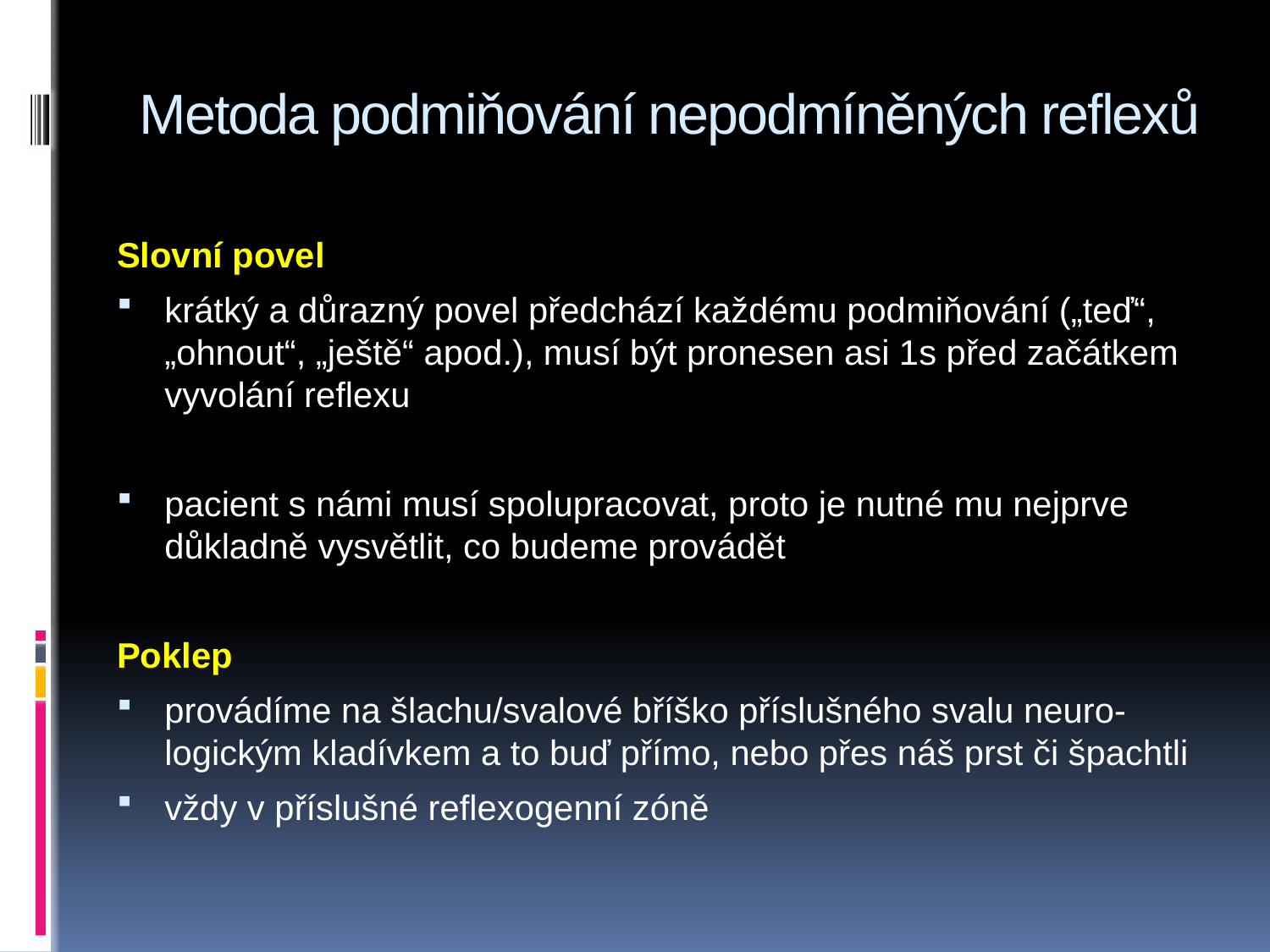

# Metoda podmiňování nepodmíněných reflexů
Slovní povel
krátký a důrazný povel předchází každému podmiňování („teď“, „ohnout“, „ještě“ apod.), musí být pronesen asi 1s před začátkem vyvolání reflexu

pacient s námi musí spolupracovat, proto je nutné mu nejprve důkladně vysvětlit, co budeme provádět

Poklep
provádíme na šlachu/svalové bříško příslušného svalu neuro-logickým kladívkem a to buď přímo, nebo přes náš prst či špachtli
vždy v příslušné reflexogenní zóně